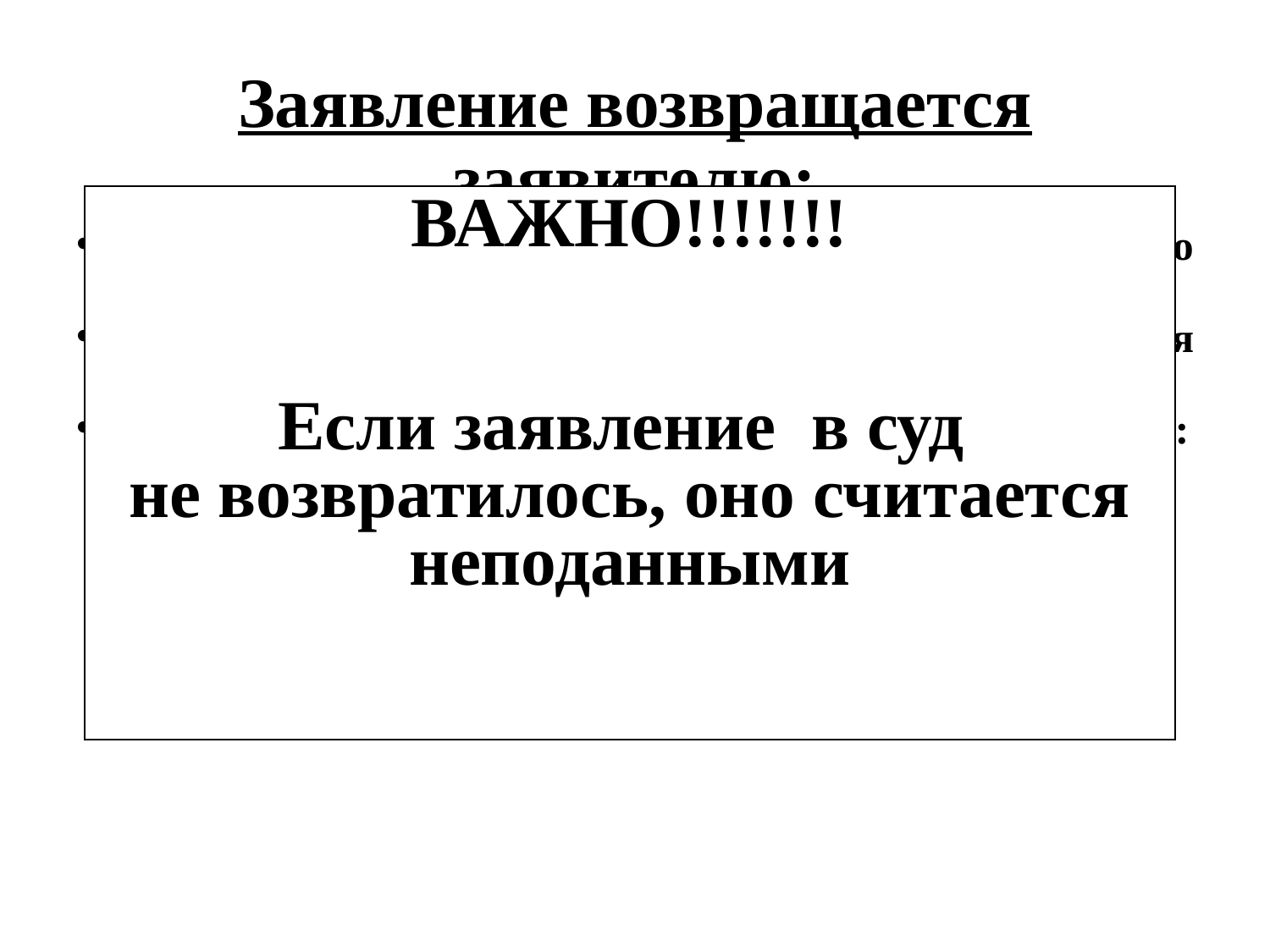

# Заявление возвращается заявителю:
ВАЖНО!!!!!!!

Если заявление  в суд
не возвратилось, оно считается неподанными

Если оно не соответствует по форме и содержанию требованиям закона в целях его исправления;
Судья устанавливает срок до 10 суток для устранения недостатков
В постановлении о возвращении заявления указывается:
      -мотивы возвращения
      -что необходимо сделать